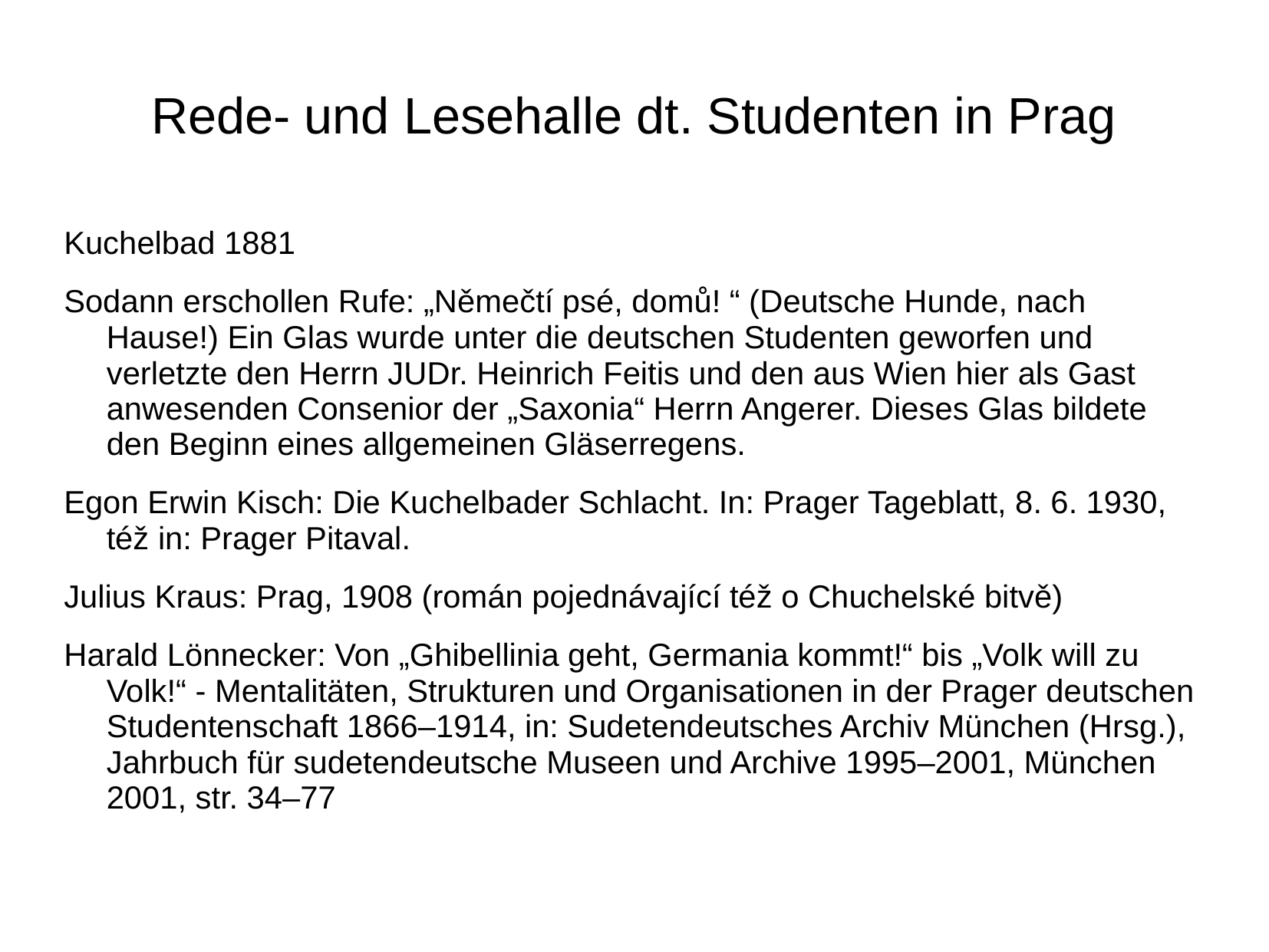

# Rede- und Lesehalle dt. Studenten in Prag
Kuchelbad 1881
Sodann erschollen Rufe: „Němečtí psé, domů! “ (Deutsche Hunde, nach Hause!) Ein Glas wurde unter die deutschen Studenten geworfen und verletzte den Herrn JUDr. Heinrich Feitis und den aus Wien hier als Gast anwesenden Consenior der „Saxonia“ Herrn Angerer. Dieses Glas bildete den Beginn eines allgemeinen Gläserregens.
Egon Erwin Kisch: Die Kuchelbader Schlacht. In: Prager Tageblatt, 8. 6. 1930, též in: Prager Pitaval.
Julius Kraus: Prag, 1908 (román pojednávající též o Chuchelské bitvě)
Harald Lönnecker: Von „Ghibellinia geht, Germania kommt!“ bis „Volk will zu Volk!“ - Mentalitäten, Strukturen und Organisationen in der Prager deutschen Studentenschaft 1866–1914, in: Sudetendeutsches Archiv München (Hrsg.), Jahrbuch für sudetendeutsche Museen und Archive 1995–2001, München 2001, str. 34–77